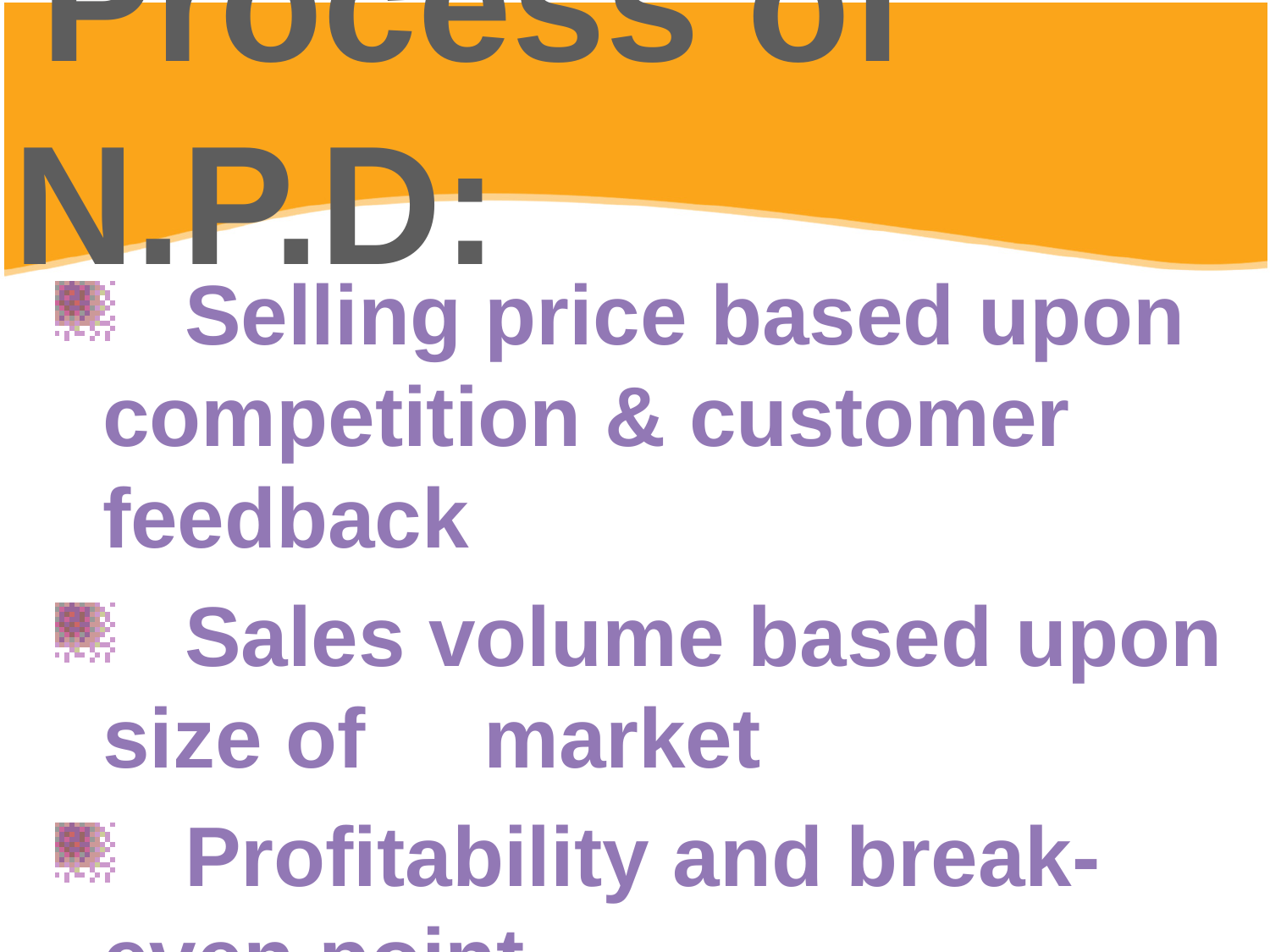

# Process of N.P.D:
   Selling price based upon 	competition & customer 	feedback
   Sales volume based upon size of 	market
   Profitability and break-even point